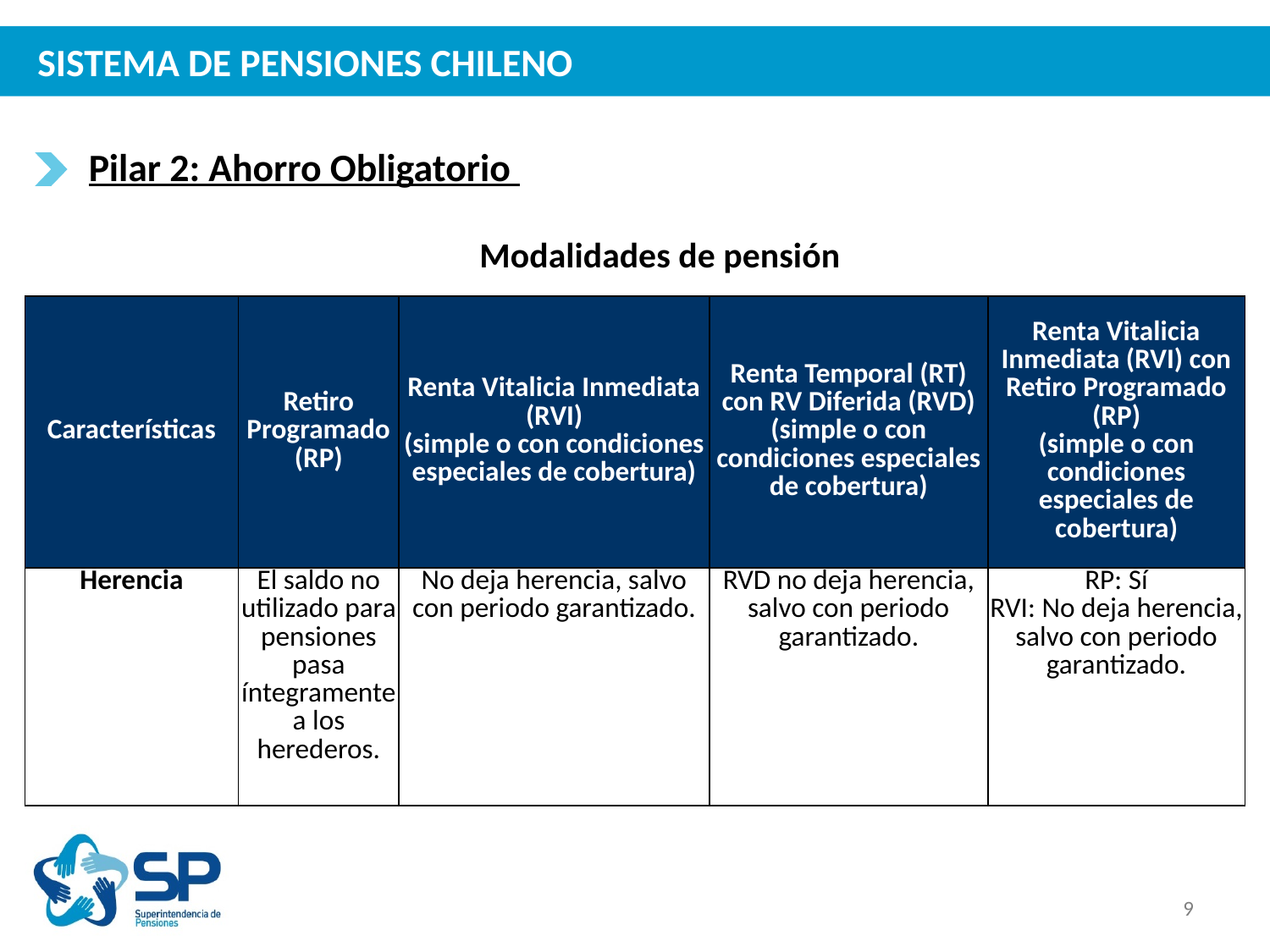

# SISTEMA DE PENSIONES CHILENO
Pilar 2: Ahorro Obligatorio

Modalidades de pensión
| Características | Retiro Programado (RP) | Renta Vitalicia Inmediata (RVI) (simple o con condiciones especiales de cobertura) | Renta Temporal (RT) con RV Diferida (RVD) (simple o con condiciones especiales de cobertura) | Renta Vitalicia Inmediata (RVI) con Retiro Programado (RP) (simple o con condiciones especiales de cobertura) |
| --- | --- | --- | --- | --- |
| Herencia | El saldo no utilizado para pensiones pasa íntegramente a los herederos. | No deja herencia, salvo con periodo garantizado. | RVD no deja herencia, salvo con periodo garantizado. | RP: Sí RVI: No deja herencia, salvo con periodo garantizado. |
9